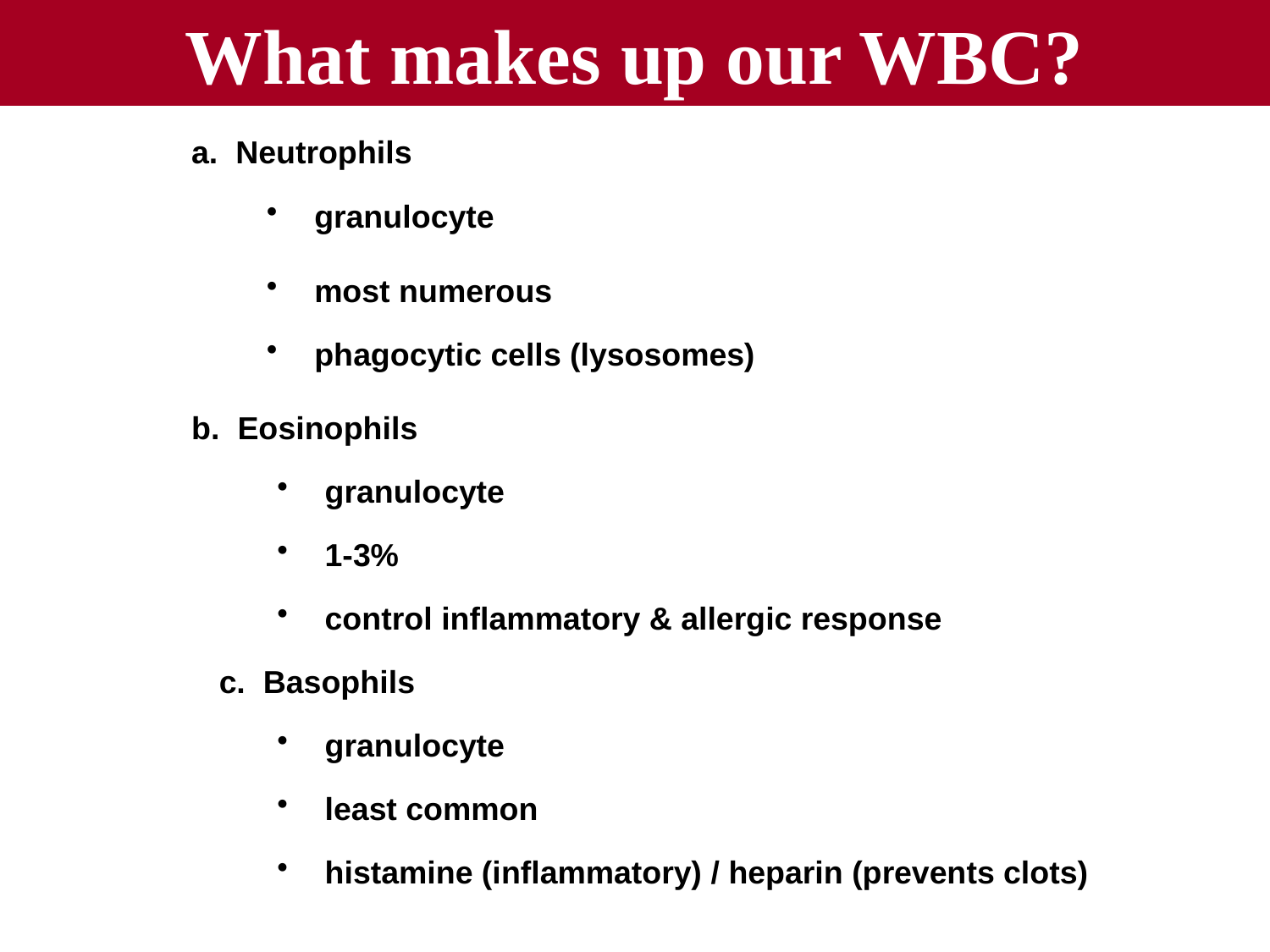

What makes up our WBC?
             a.  Neutrophils
  granulocyte
  most numerous
  phagocytic cells (lysosomes)
             b.  Eosinophils
  granulocyte
  1-3%
  control inflammatory & allergic response
   c.  Basophils
  granulocyte
  least common
  histamine (inflammatory) / heparin (prevents clots)